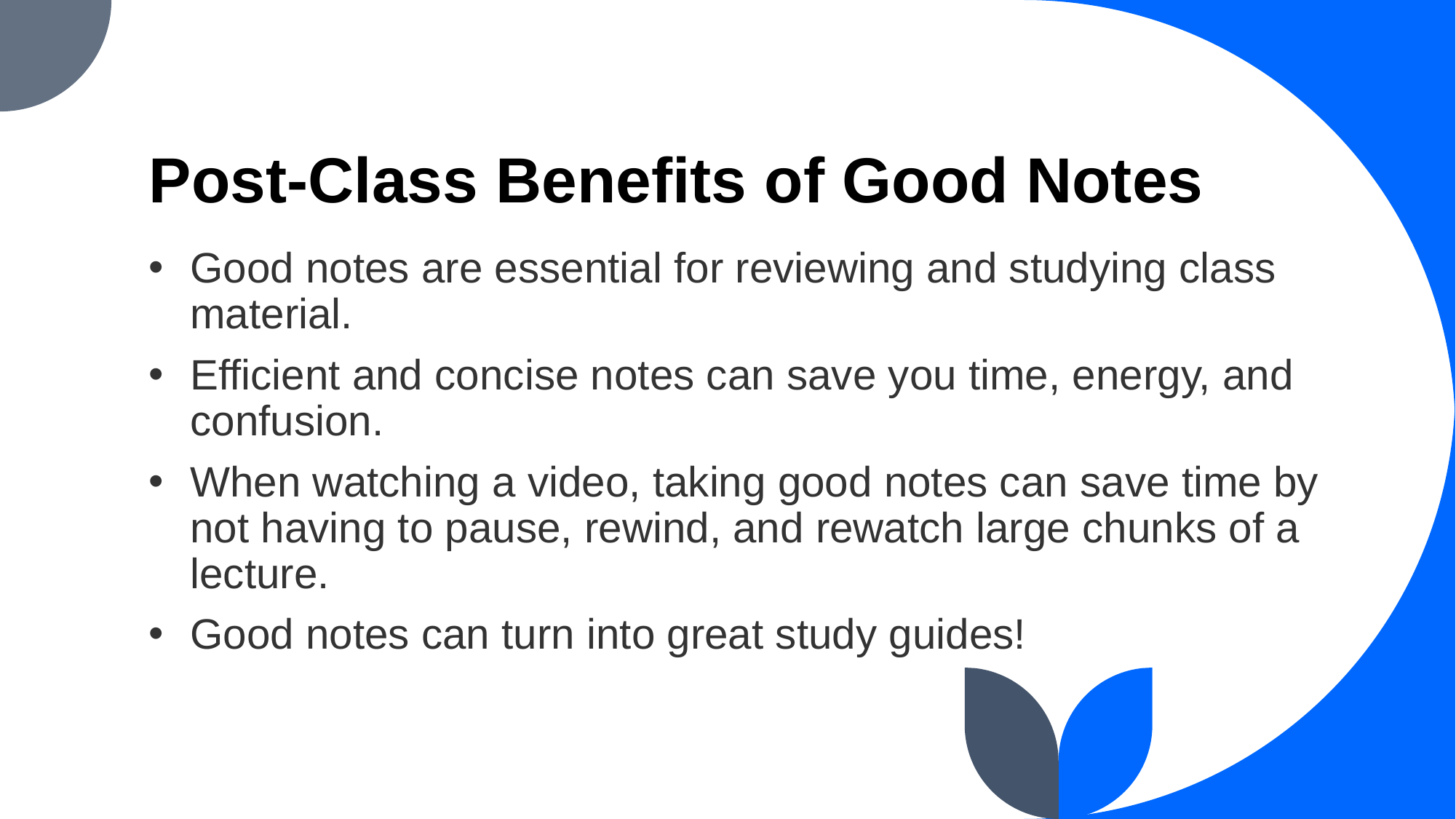

# Post-Class Benefits of Good Notes
Good notes are essential for reviewing and studying class material.
Efficient and concise notes can save you time, energy, and confusion.
When watching a video, taking good notes can save time by not having to pause, rewind, and rewatch large chunks of a lecture.
Good notes can turn into great study guides!